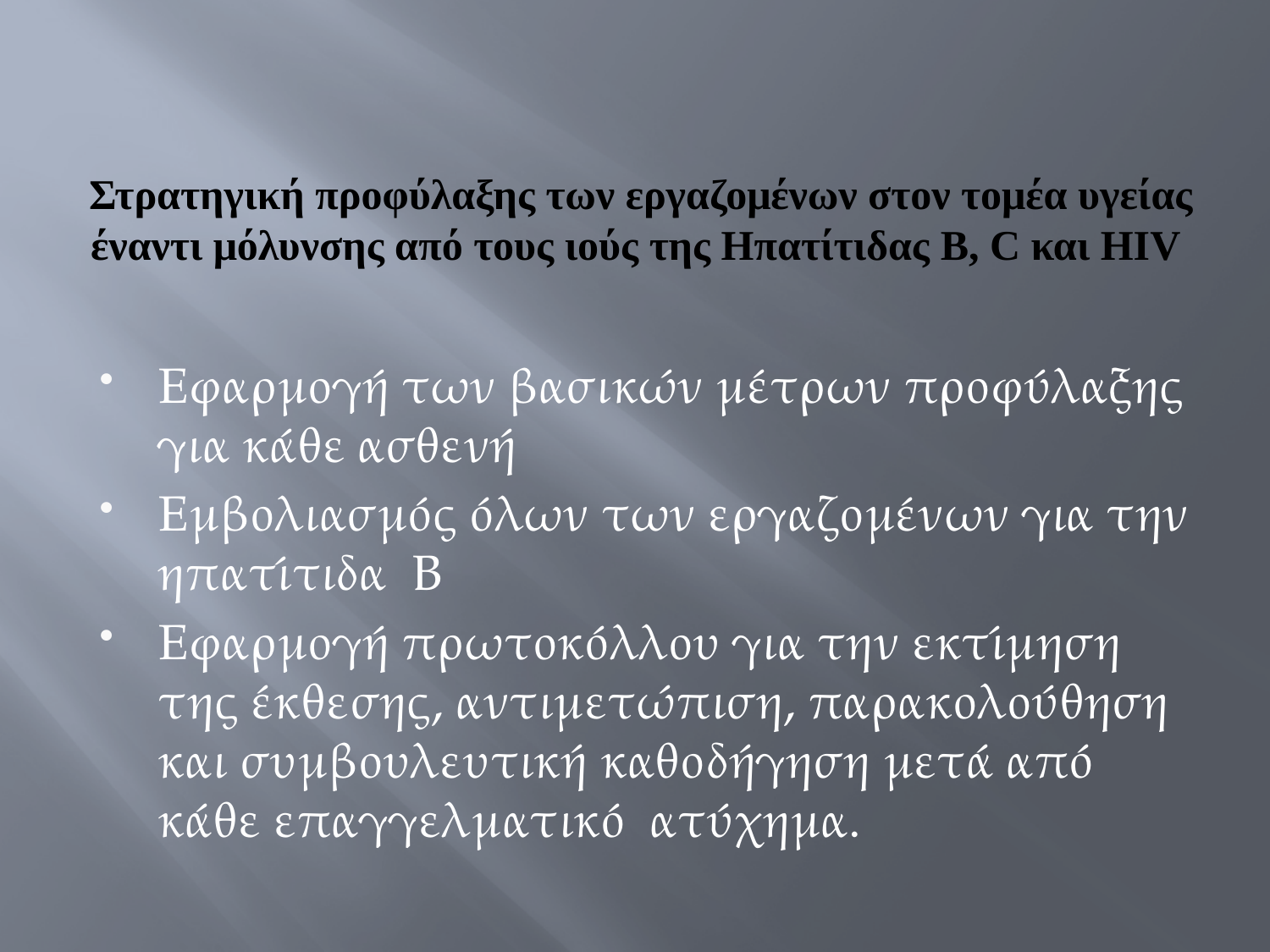

# Στρατηγική προφύλαξης των εργαζομένων στον τομέα υγείας έναντι μόλυνσης από τους ιούς της Ηπατίτιδας B, C και HIV
Εφαρμογή των βασικών μέτρων προφύλαξης για κάθε ασθενή
Εμβολιασμός όλων των εργαζομένων για την ηπατίτιδα  Β
Εφαρμογή πρωτοκόλλου για την εκτίμηση της έκθεσης, αντιμετώπιση, παρακολούθηση και συμβουλευτική καθοδήγηση μετά από κάθε επαγγελματικό  ατύχημα.